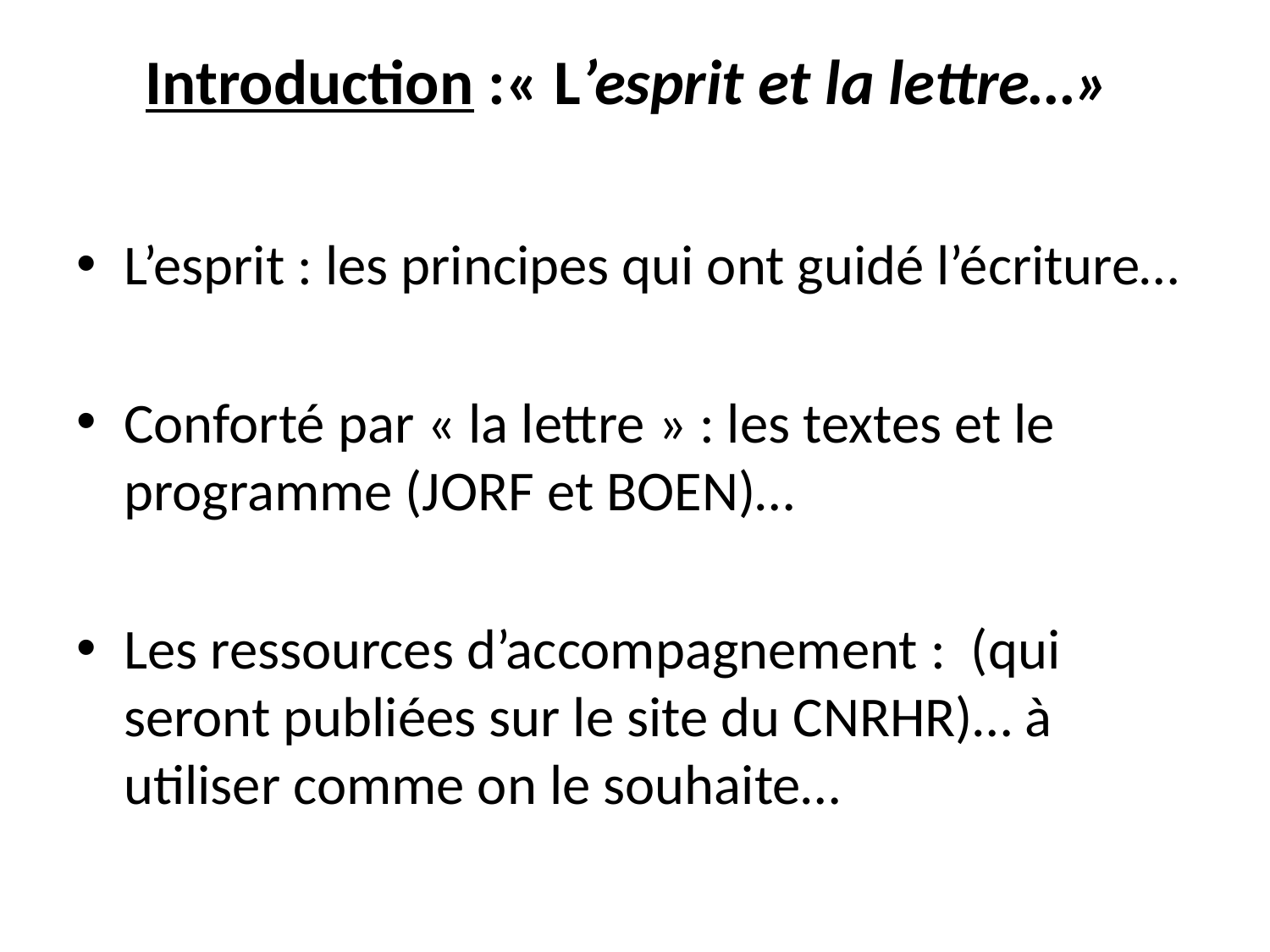

# Introduction :« L’esprit et la lettre…»
L’esprit : les principes qui ont guidé l’écriture…

Conforté par « la lettre » : les textes et le programme (JORF et BOEN)…

Les ressources d’accompagnement :  (qui seront publiées sur le site du CNRHR)… à utiliser comme on le souhaite…